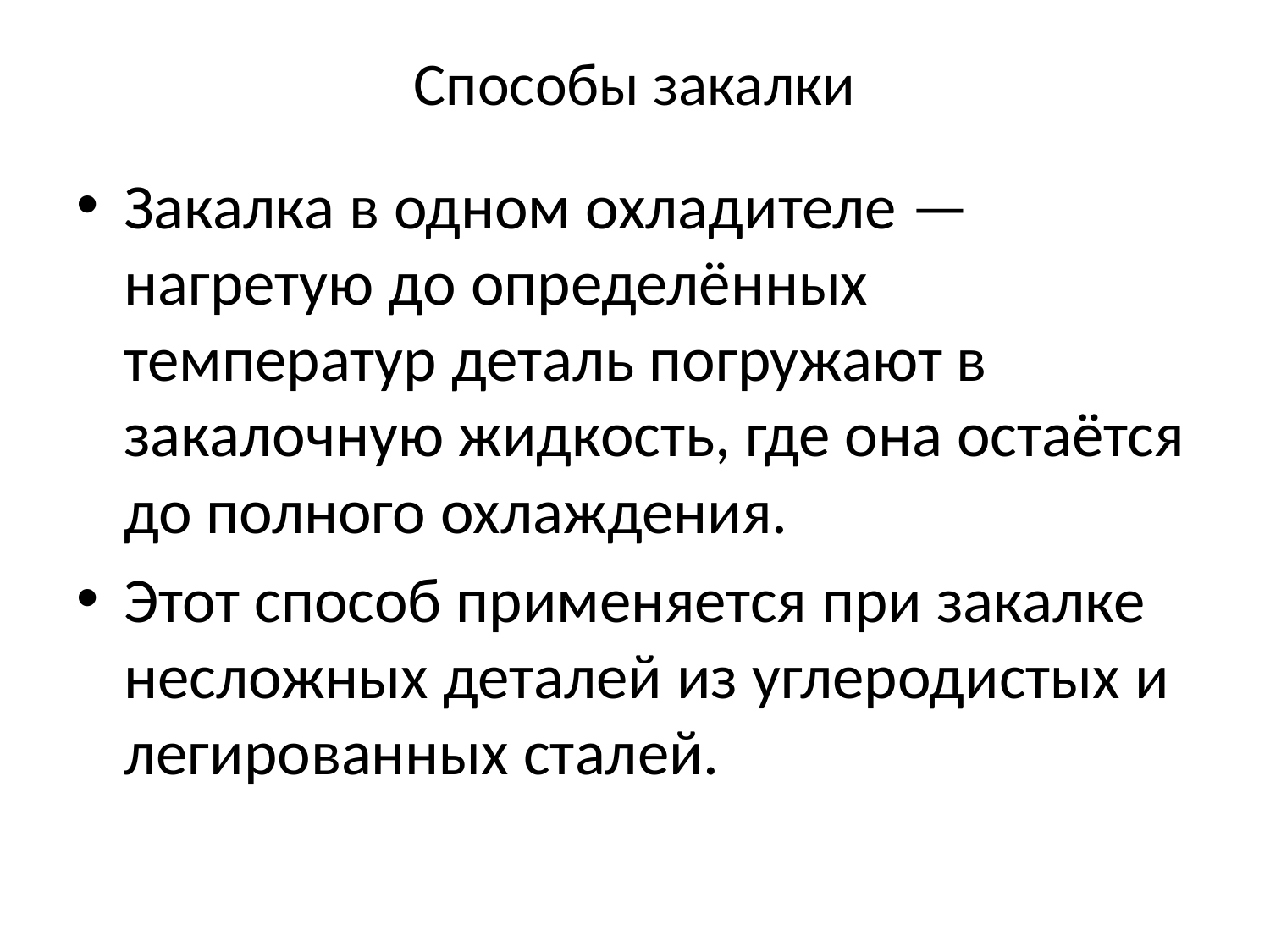

# Способы закалки
Закалка в одном охладителе — нагретую до определённых температур деталь погружают в закалочную жидкость, где она остаётся до полного охлаждения.
Этот способ применяется при закалке несложных деталей из углеродистых и легированных сталей.